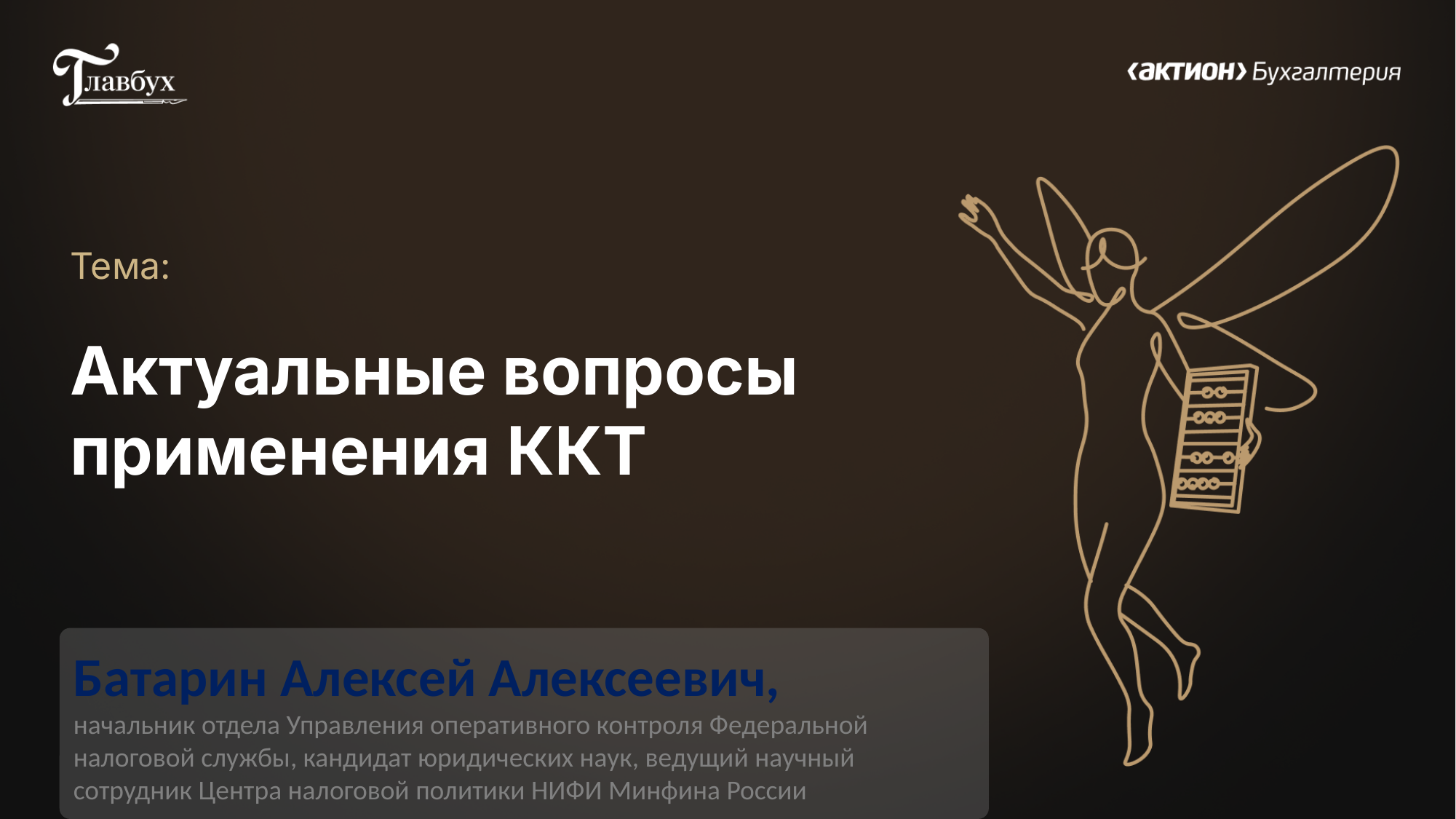

Тема:
Актуальные вопросы применения ККТ
Батарин Алексей Алексеевич,
начальник отдела Управления оперативного контроля Федеральной налоговой службы, кандидат юридических наук, ведущий научный сотрудник Центра налоговой политики НИФИ Минфина России